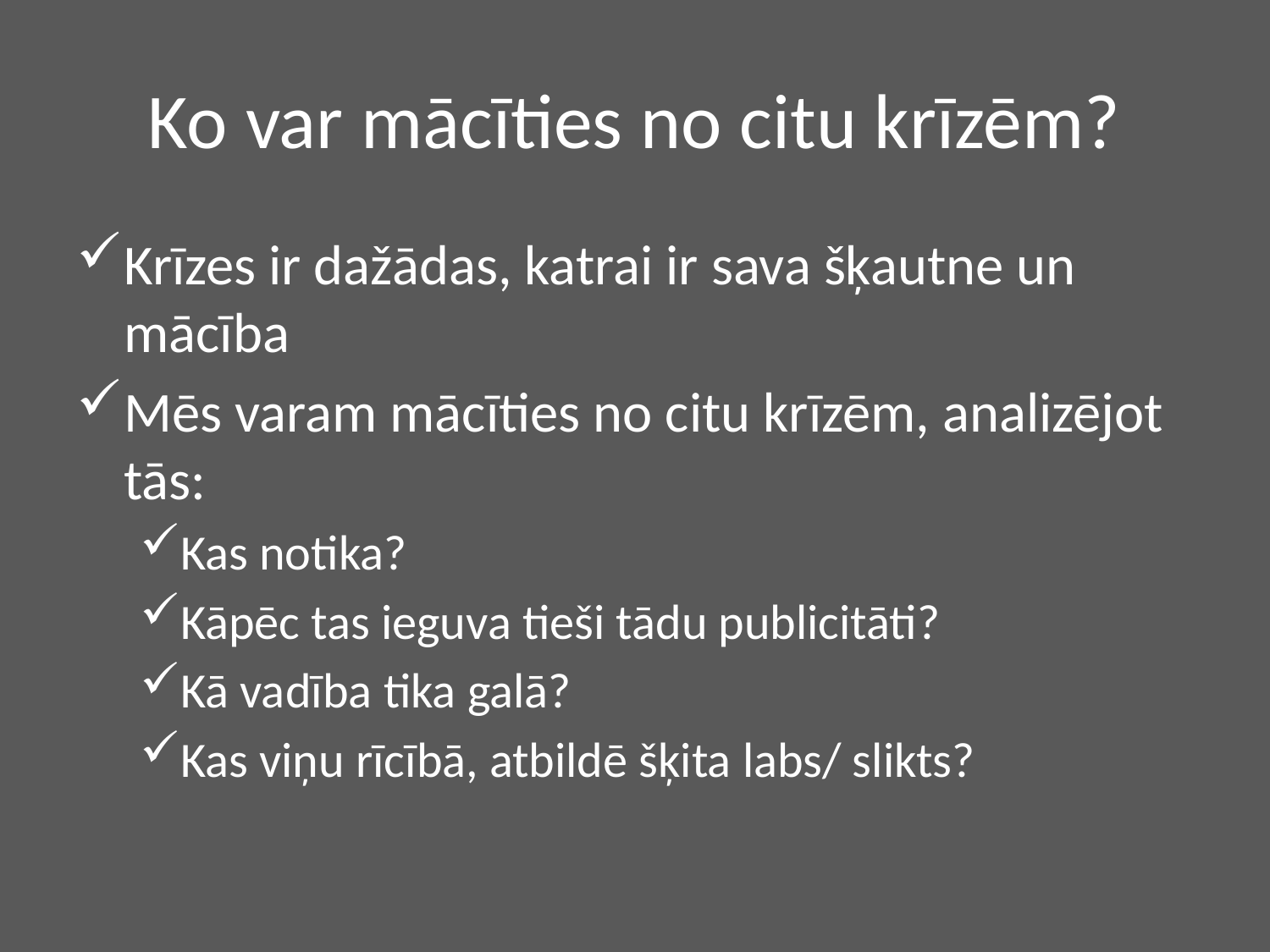

# Ko var mācīties no citu krīzēm?
Krīzes ir dažādas, katrai ir sava šķautne un mācība
Mēs varam mācīties no citu krīzēm, analizējot tās:
Kas notika?
Kāpēc tas ieguva tieši tādu publicitāti?
Kā vadība tika galā?
Kas viņu rīcībā, atbildē šķita labs/ slikts?